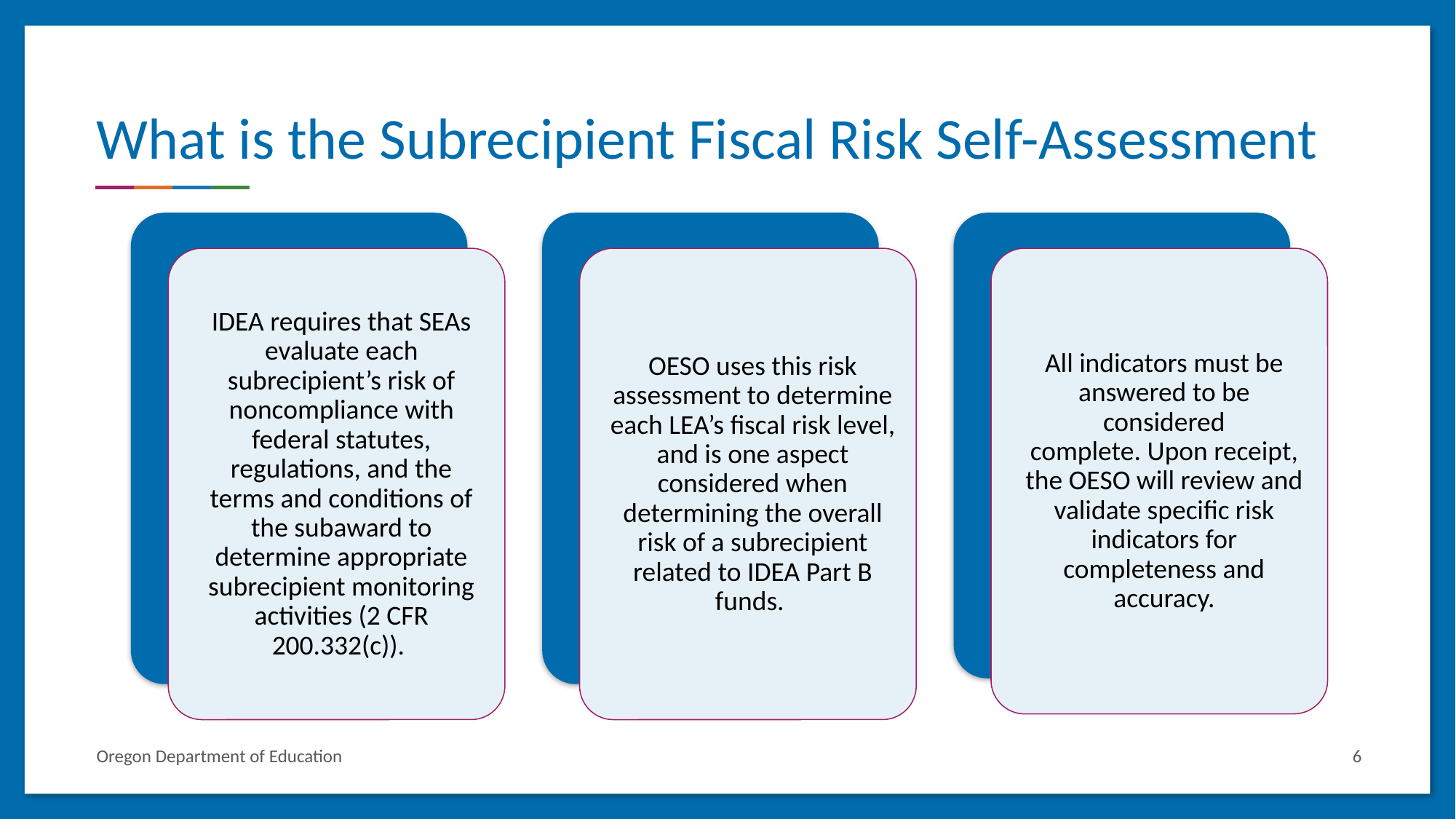

# What is the Subrecipient Fiscal Risk Self-Assessment
IDEA requires that SEAs evaluate each subrecipient’s risk of noncompliance with federal statutes, regulations, and the terms and conditions of the subaward to determine appropriate subrecipient monitoring activities (2 CFR 200.332(c)).
OESO uses this risk assessment to determine each LEA’s fiscal risk level, and is one aspect considered when determining the overall risk of a subrecipient related to IDEA Part B funds.
All indicators must be answered to be considered complete. Upon receipt, the OESO will review and validate specific risk indicators for completeness and accuracy.
Oregon Department of Education
6